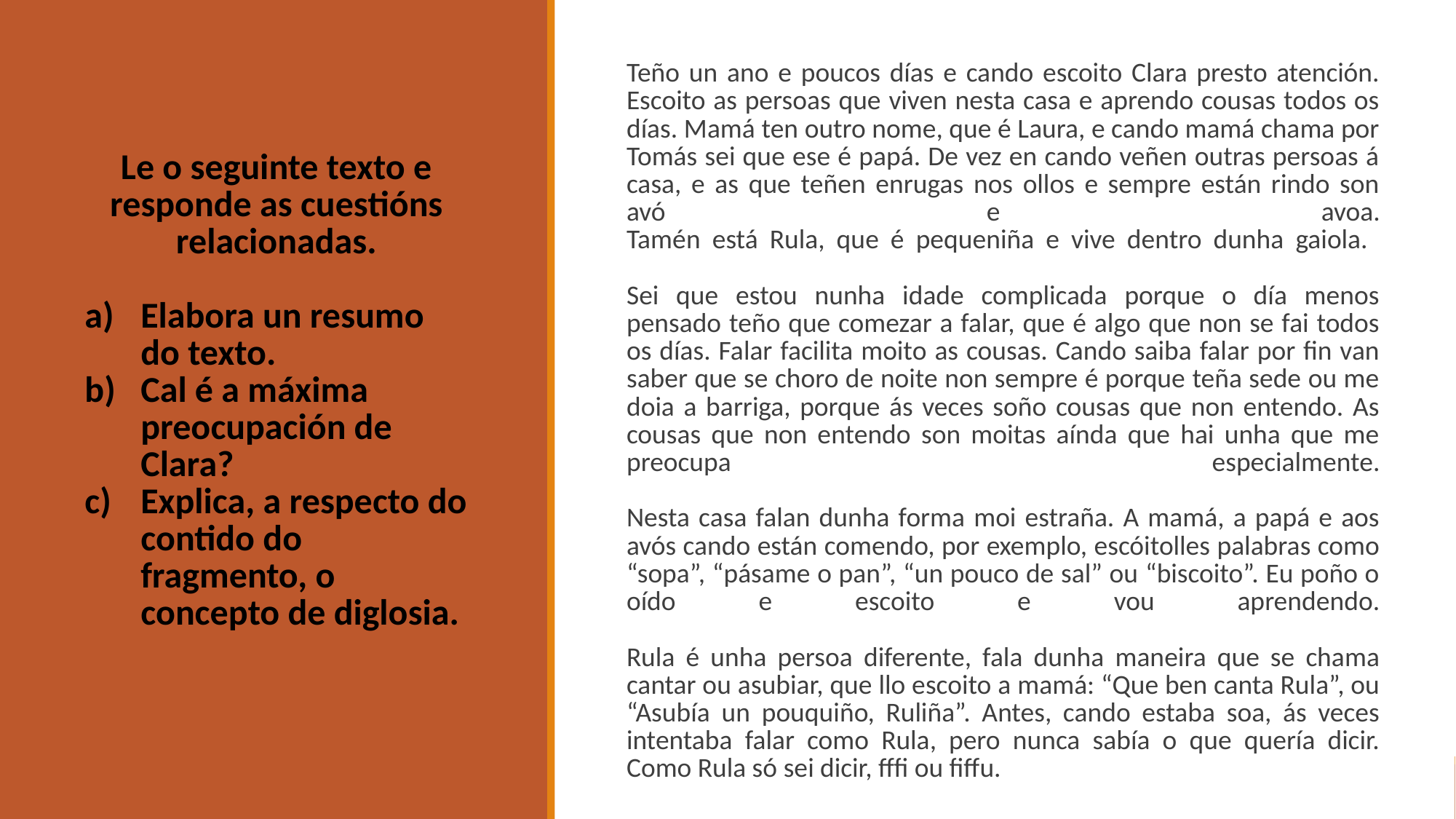

# Teño un ano e poucos días e cando escoito Clara presto atención. Escoito as persoas que viven nesta casa e aprendo cousas todos os días. Mamá ten outro nome, que é Laura, e cando mamá chama por Tomás sei que ese é papá. De vez en cando veñen outras persoas á casa, e as que teñen enrugas nos ollos e sempre están rindo son avó e avoa. Tamén está Rula, que é pequeniña e vive dentro dunha gaiola. Sei que estou nunha idade complicada porque o día menos pensado teño que comezar a falar, que é algo que non se fai todos os días. Falar facilita moito as cousas. Cando saiba falar por fin van saber que se choro de noite non sempre é porque teña sede ou me doia a barriga, porque ás veces soño cousas que non entendo. As cousas que non entendo son moitas aínda que hai unha que me preocupa especialmente. Nesta casa falan dunha forma moi estraña. A mamá, a papá e aos avós cando están comendo, por exemplo, escóitolles palabras como “sopa”, “pásame o pan”, “un pouco de sal” ou “biscoito”. Eu poño o oído e escoito e vou aprendendo. Rula é unha persoa diferente, fala dunha maneira que se chama cantar ou asubiar, que llo escoito a mamá: “Que ben canta Rula”, ou “Asubía un pouquiño, Ruliña”. Antes, cando estaba soa, ás veces intentaba falar como Rula, pero nunca sabía o que quería dicir. Como Rula só sei dicir, fffi ou fiffu.
Le o seguinte texto e responde as cuestións relacionadas.

Elabora un resumo do texto.
Cal é a máxima preocupación de Clara?
Explica, a respecto do contido do fragmento, o concepto de diglosia.